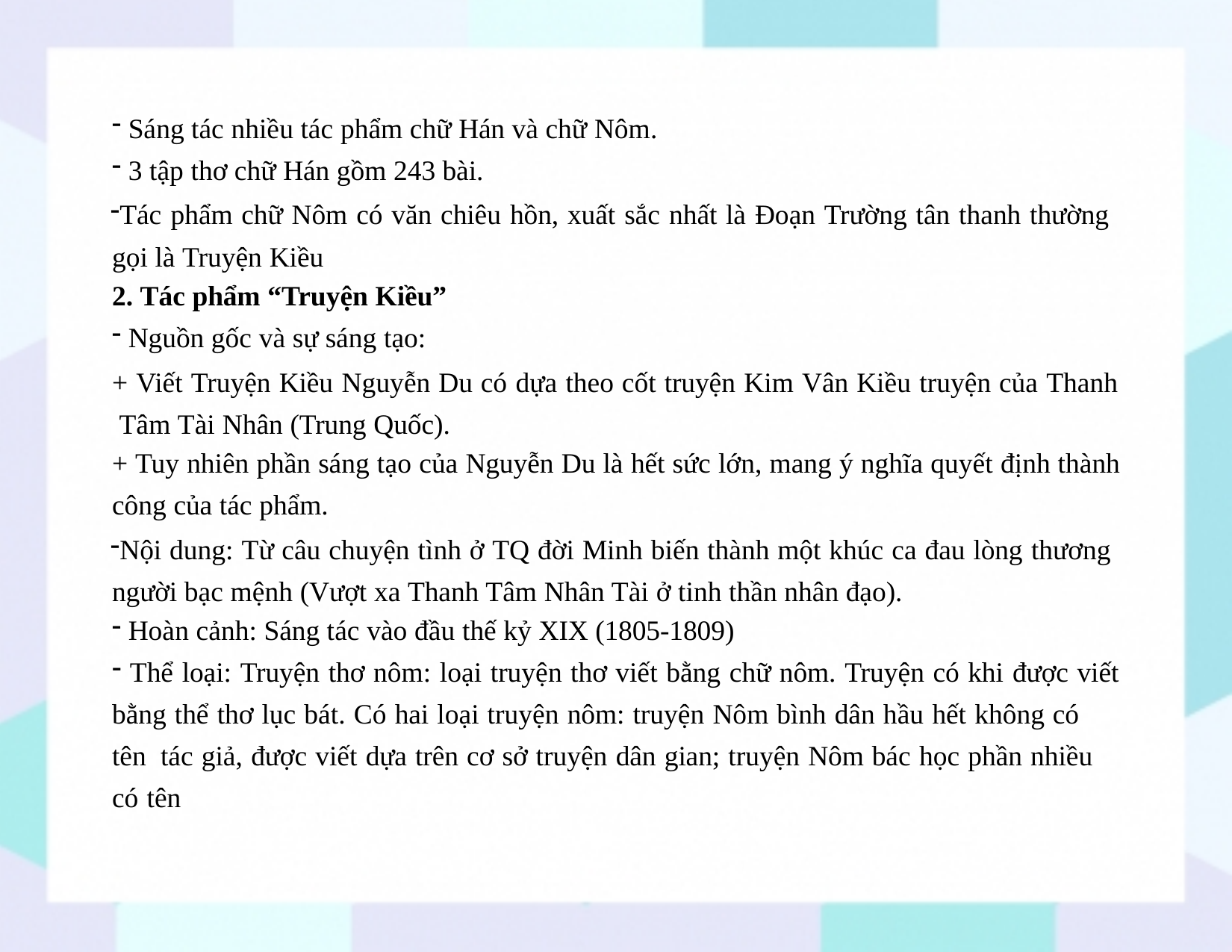

Sáng tác nhiều tác phẩm chữ Hán và chữ Nôm.
3 tập thơ chữ Hán gồm 243 bài.
Tác phẩm chữ Nôm có văn chiêu hồn, xuất sắc nhất là Đoạn Trường tân thanh thường  gọi là Truyện Kiều
2. Tác phẩm “Truyện Kiều”
Nguồn gốc và sự sáng tạo:
+ Viết Truyện Kiều Nguyễn Du có dựa theo cốt truyện Kim Vân Kiều truyện của Thanh  Tâm Tài Nhân (Trung Quốc).
+ Tuy nhiên phần sáng tạo của Nguyễn Du là hết sức lớn, mang ý nghĩa quyết định thành
công của tác phẩm.
Nội dung: Từ câu chuyện tình ở TQ đời Minh biến thành một khúc ca đau lòng thương  người bạc mệnh (Vượt xa Thanh Tâm Nhân Tài ở tinh thần nhân đạo).
Hoàn cảnh: Sáng tác vào đầu thế kỷ XIX (1805-1809)
Thể loại: Truyện thơ nôm: loại truyện thơ viết bằng chữ nôm. Truyện có khi được viết
bằng thể thơ lục bát. Có hai loại truyện nôm: truyện Nôm bình dân hầu hết không có tên  tác giả, được viết dựa trên cơ sở truyện dân gian; truyện Nôm bác học phần nhiều có tên